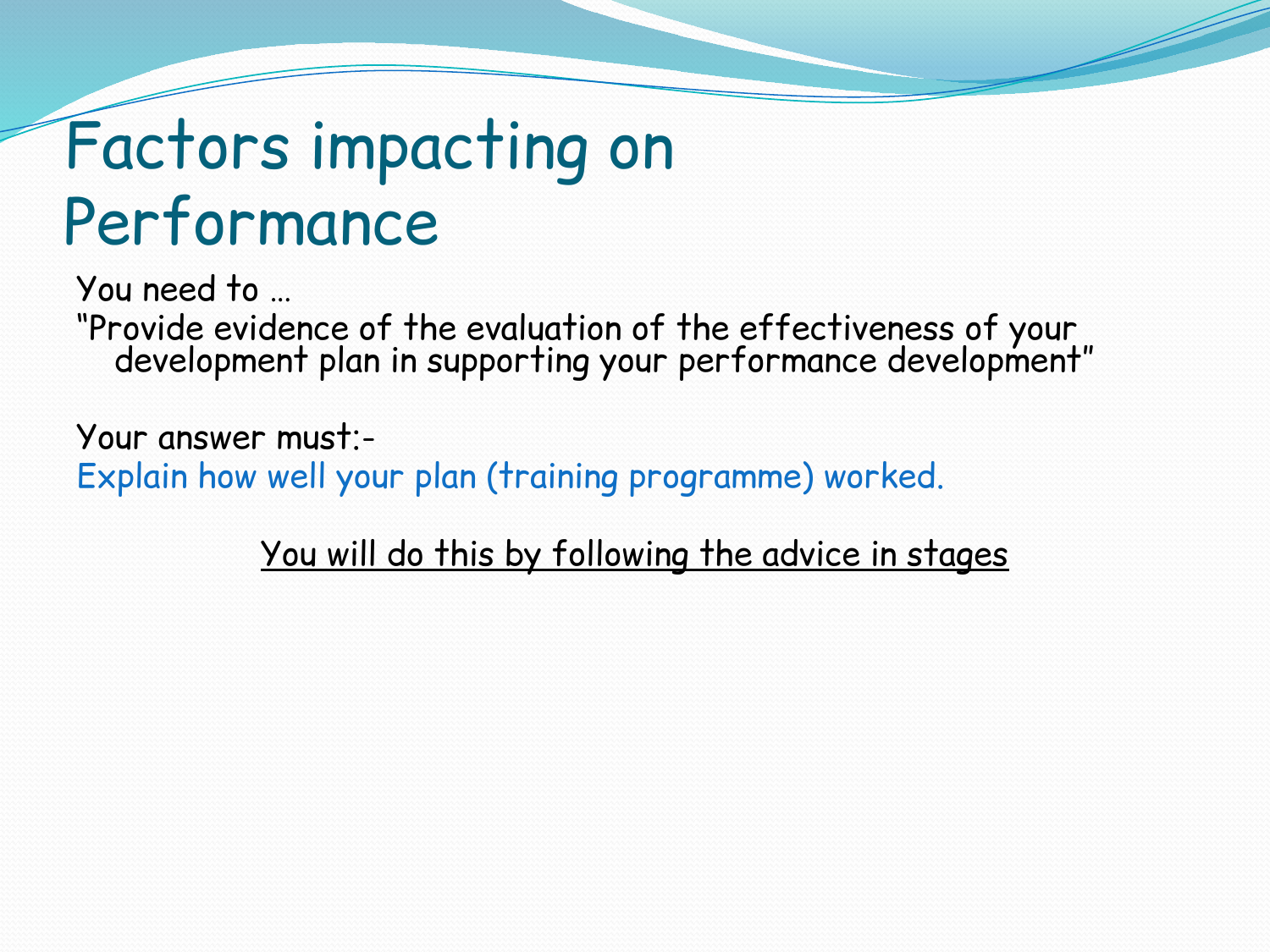

# Factors impacting on Performance
You need to …
“Provide evidence of the evaluation of the effectiveness of your development plan in supporting your performance development”

Your answer must:-
Explain how well your plan (training programme) worked.

You will do this by following the advice in stages